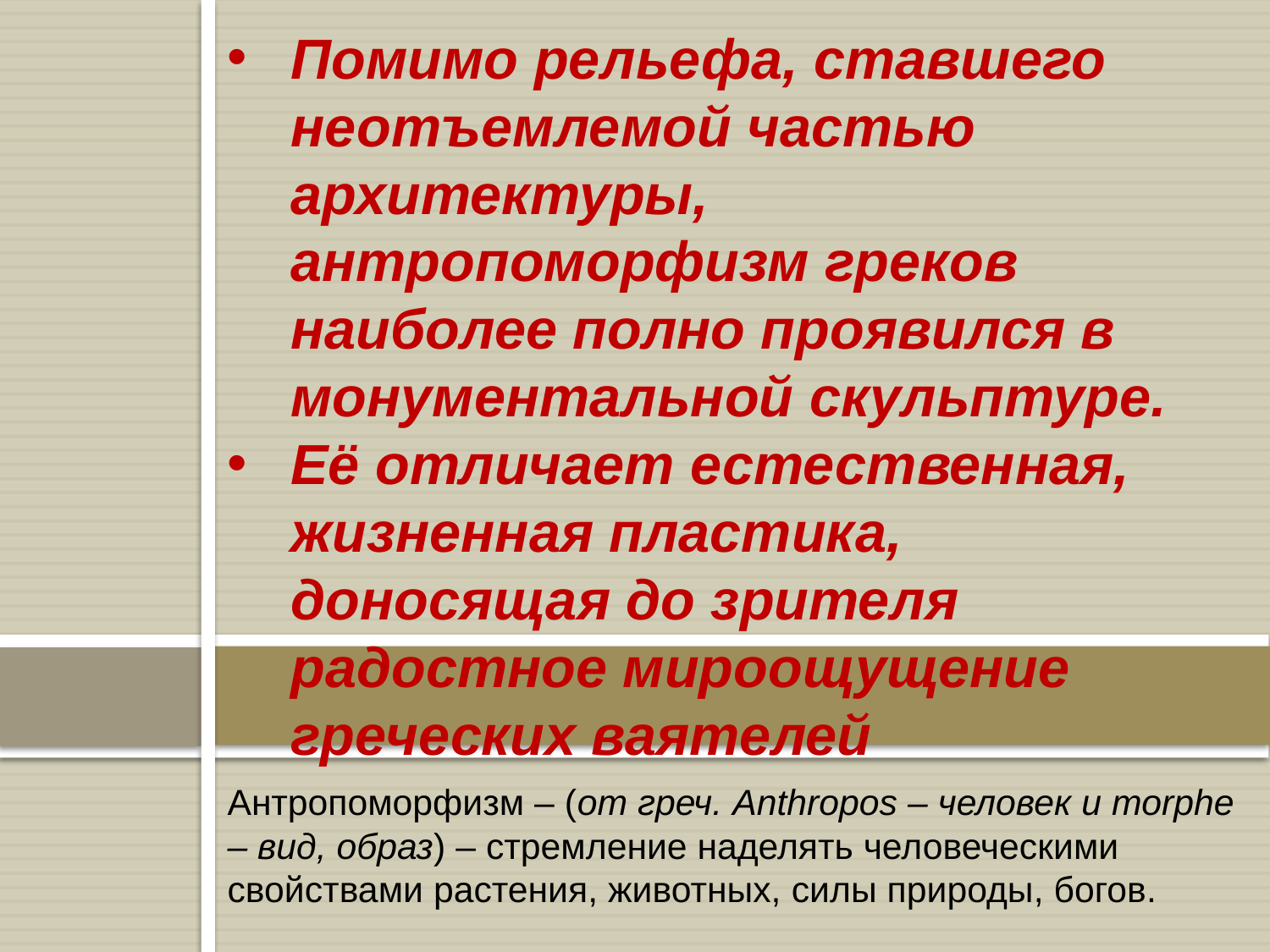

Помимо рельефа, ставшего неотъемлемой частью архитектуры, антропоморфизм греков наиболее полно проявился в монументальной скульптуре.
Её отличает естественная, жизненная пластика, доносящая до зрителя радостное мироощущение греческих ваятелей

Антропоморфизм – (от греч. Anthropos – человек и morphe – вид, образ) – стремление наделять человеческими свойствами растения, животных, силы природы, богов.